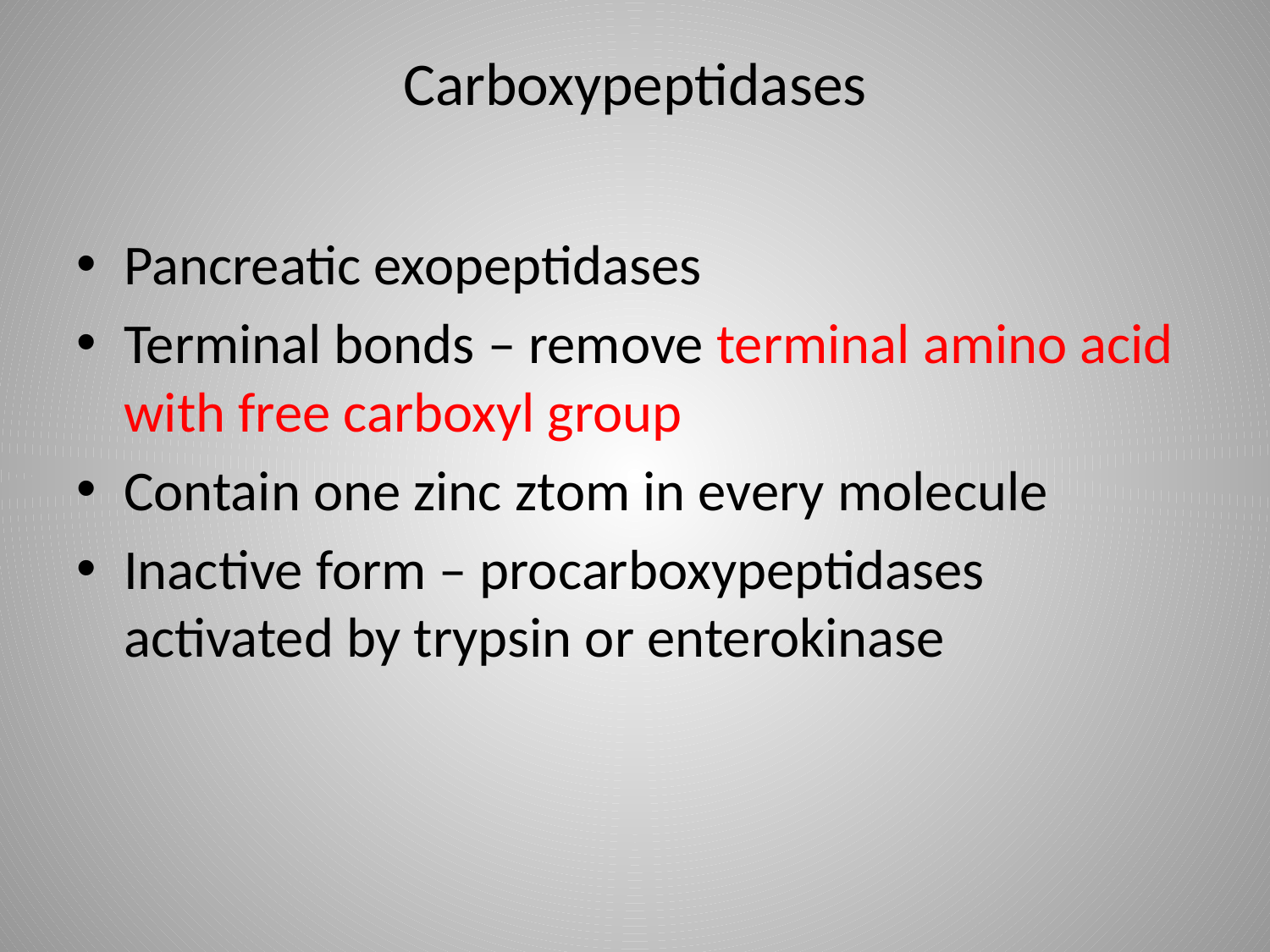

# Carboxypeptidases
Pancreatic exopeptidases
Terminal bonds – remove terminal amino acid with free carboxyl group
Contain one zinc ztom in every molecule
Inactive form – procarboxypeptidases  activated by trypsin or enterokinase